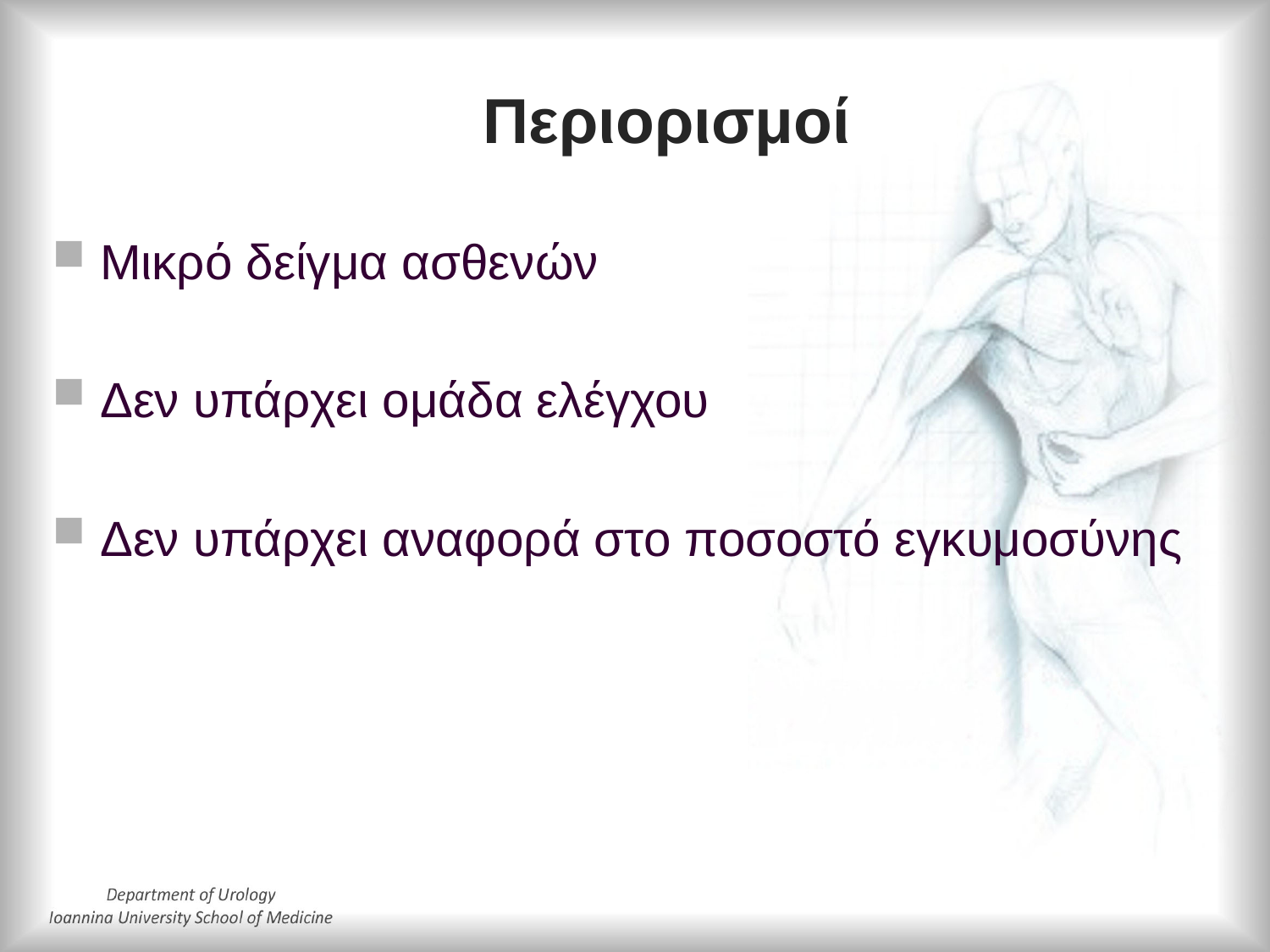

# Περιορισμοί
Μικρό δείγμα ασθενών

Δεν υπάρχει ομάδα ελέγχου

Δεν υπάρχει αναφορά στο ποσοστό εγκυμοσύνης